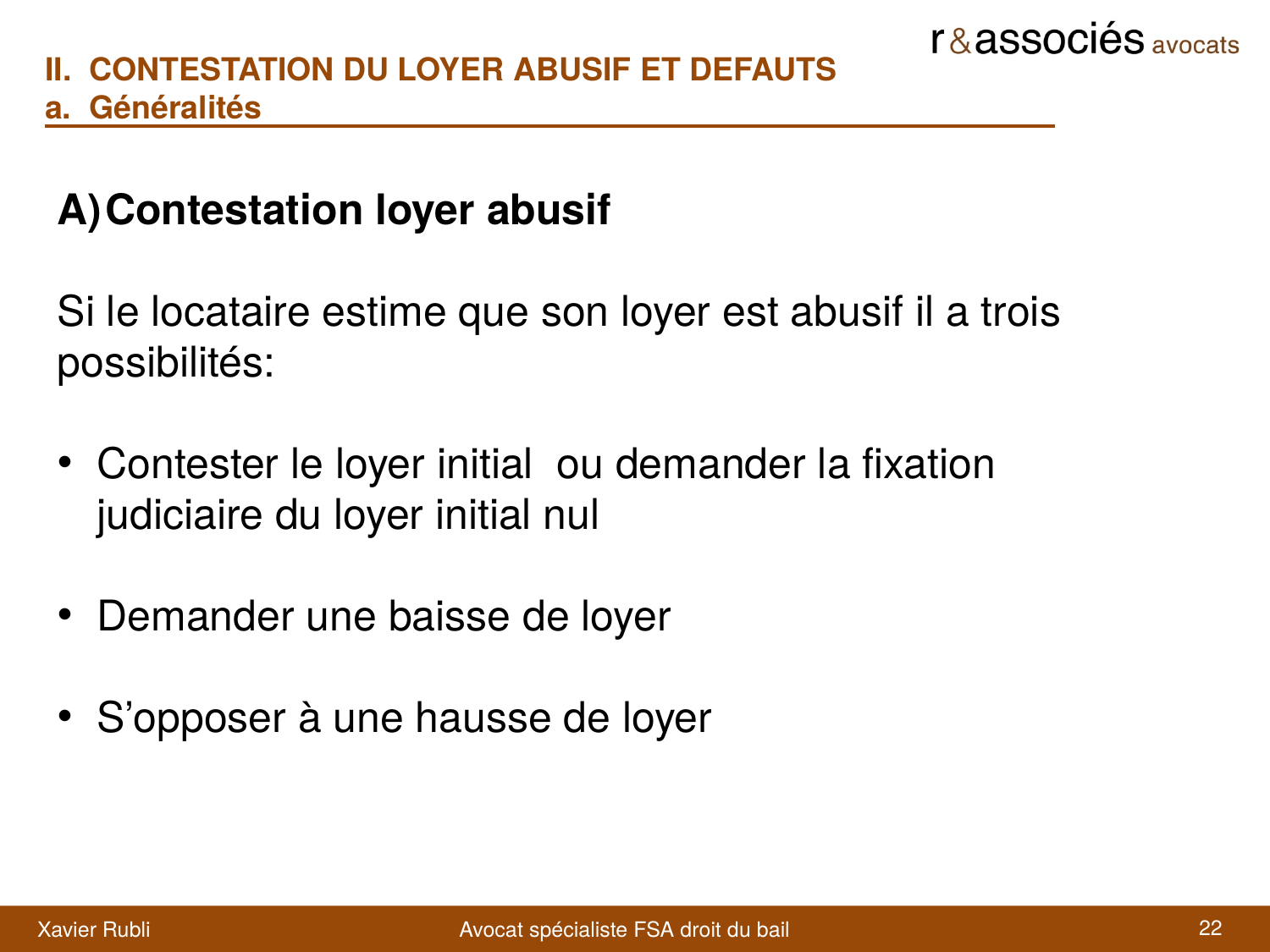

II.  CONTESTATION DU LOYER ABUSIF ET DEFAUTS
a.  Généralités

Contestation loyer abusif

Si le locataire estime que son loyer est abusif il a trois possibilités:

Contester le loyer initial  ou demander la fixation judiciaire du loyer initial nul

Demander une baisse de loyer

S’opposer à une hausse de loyer